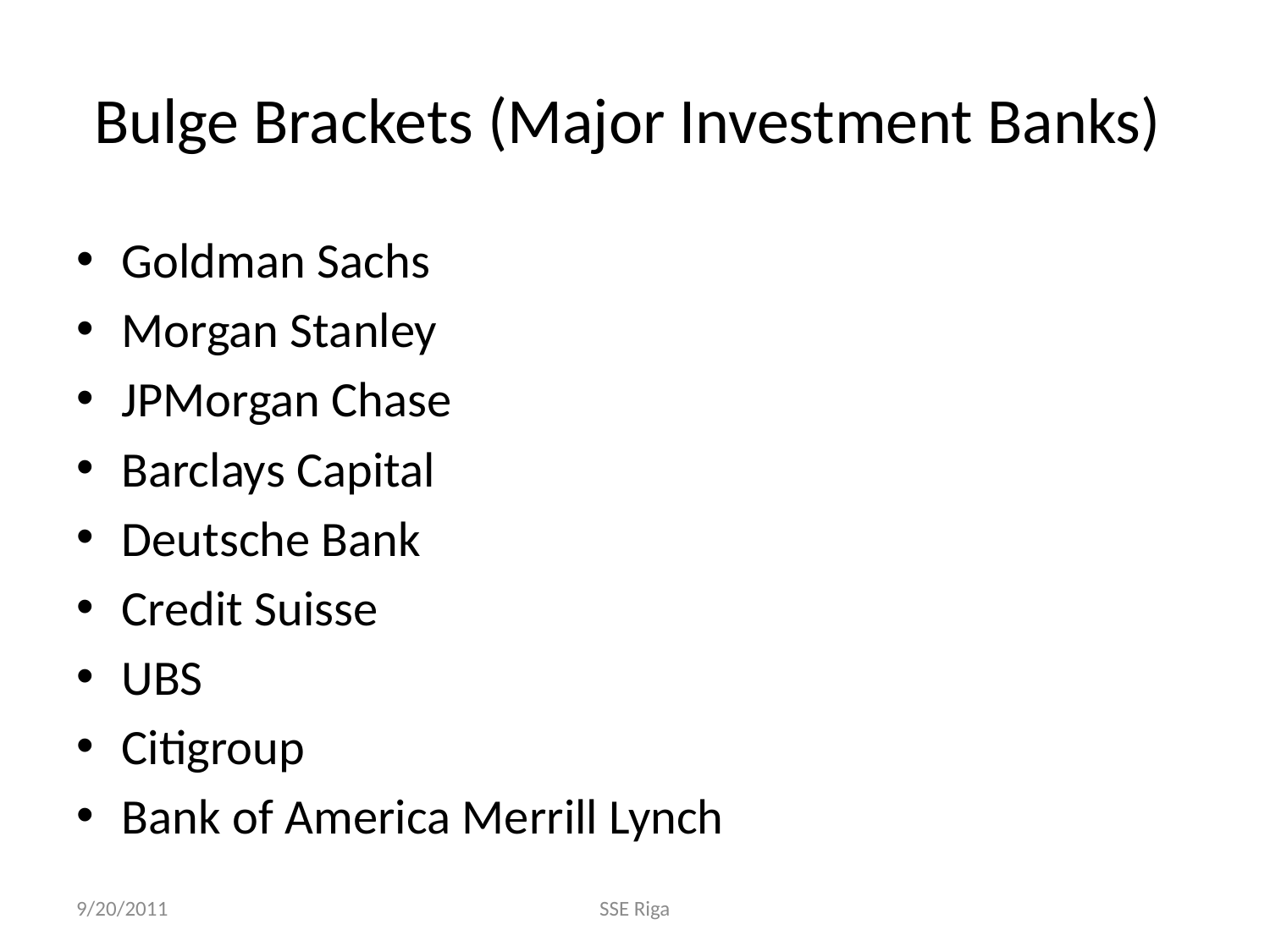

# Bulge Brackets (Major Investment Banks)
Goldman Sachs
Morgan Stanley
JPMorgan Chase
Barclays Capital
Deutsche Bank
Credit Suisse
UBS
Citigroup
Bank of America Merrill Lynch

9/20/2011
SSE Riga